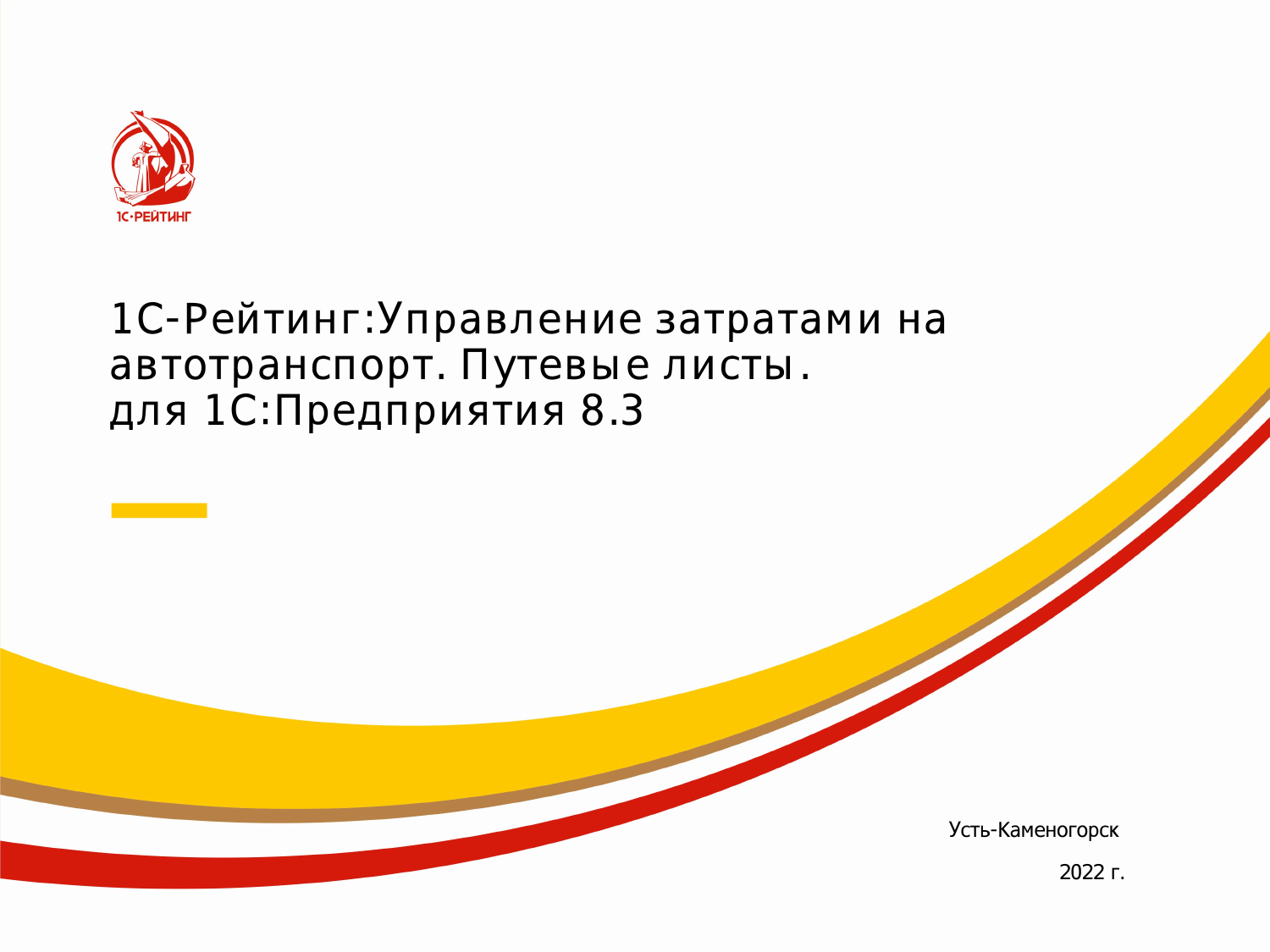

# 1С-Рейтинг:Управление затратами на автотранспорт. Путевые листы. для 1С:Предприятия 8.3
Усть-Каменогорск
2022 г.